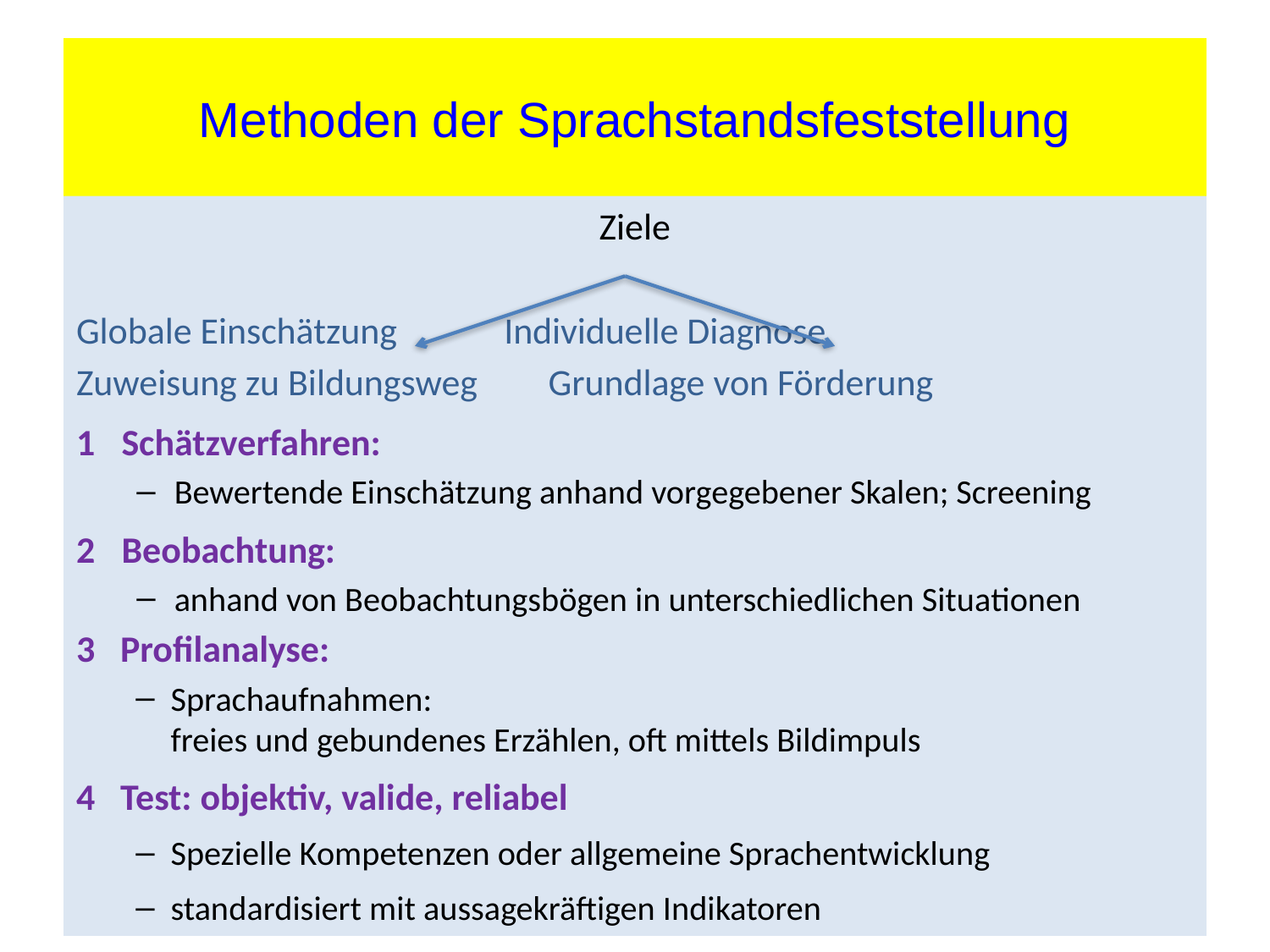

# Methoden der Sprachstandsfeststellung
Ziele

Globale Einschätzung			           Individuelle Diagnose
Zuweisung zu Bildungsweg		   Grundlage von Förderung
1	Schätzverfahren:
Bewertende Einschätzung anhand vorgegebener Skalen; Screening
2	Beobachtung:
anhand von Beobachtungsbögen in unterschiedlichen Situationen
3   Profilanalyse:
Sprachaufnahmen:
freies und gebundenes Erzählen, oft mittels Bildimpuls
4   Test: objektiv, valide, reliabel
Spezielle Kompetenzen oder allgemeine Sprachentwicklung
standardisiert mit aussagekräftigen Indikatoren